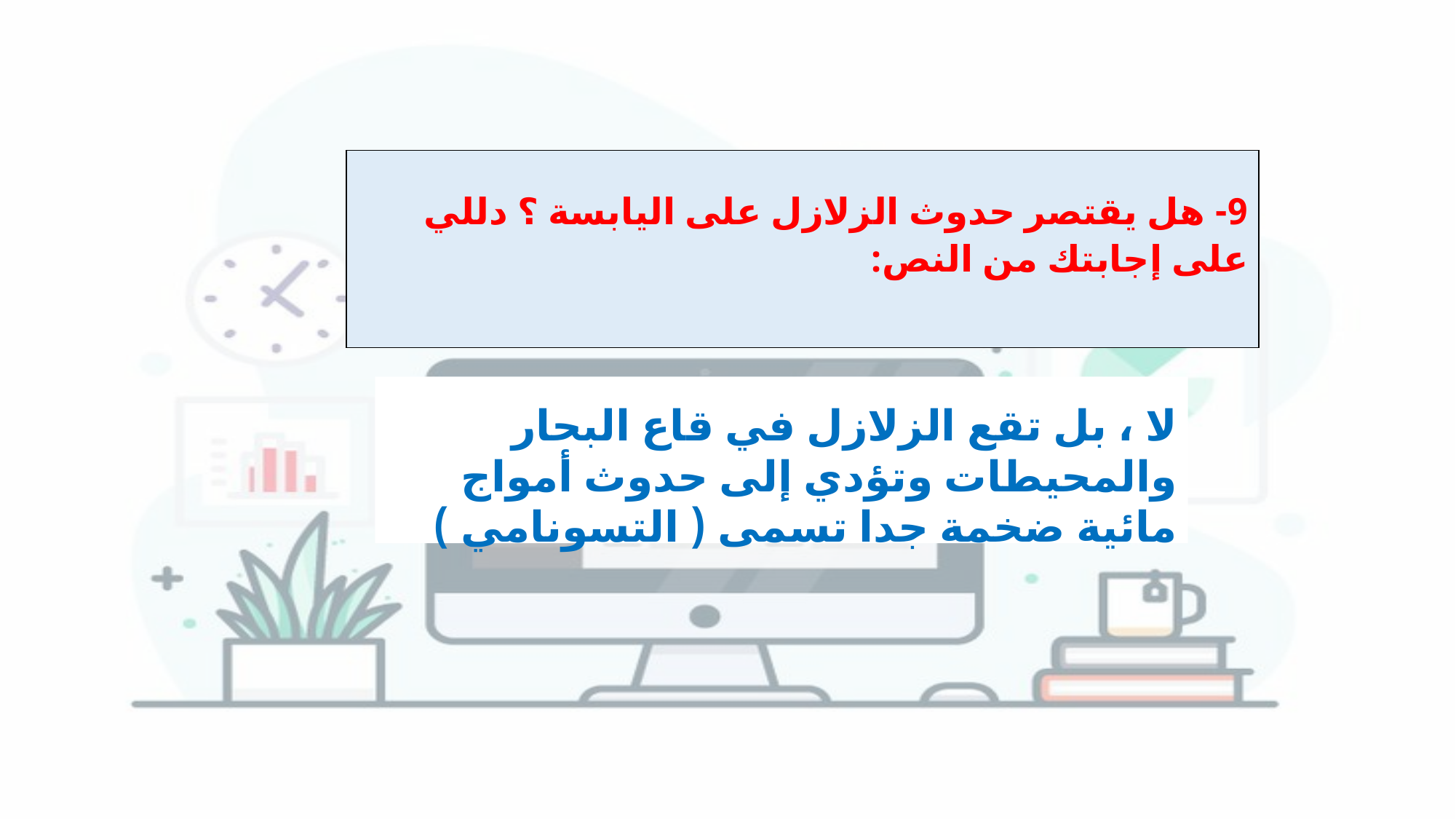

| 9- هل يقتصر حدوث الزلازل على اليابسة ؟ دللي على إجابتك من النص: |
| --- |

لا ، بل تقع الزلازل في قاع البحار والمحيطات وتؤدي إلى حدوث أمواج مائية ضخمة جدا تسمى ( التسونامي )